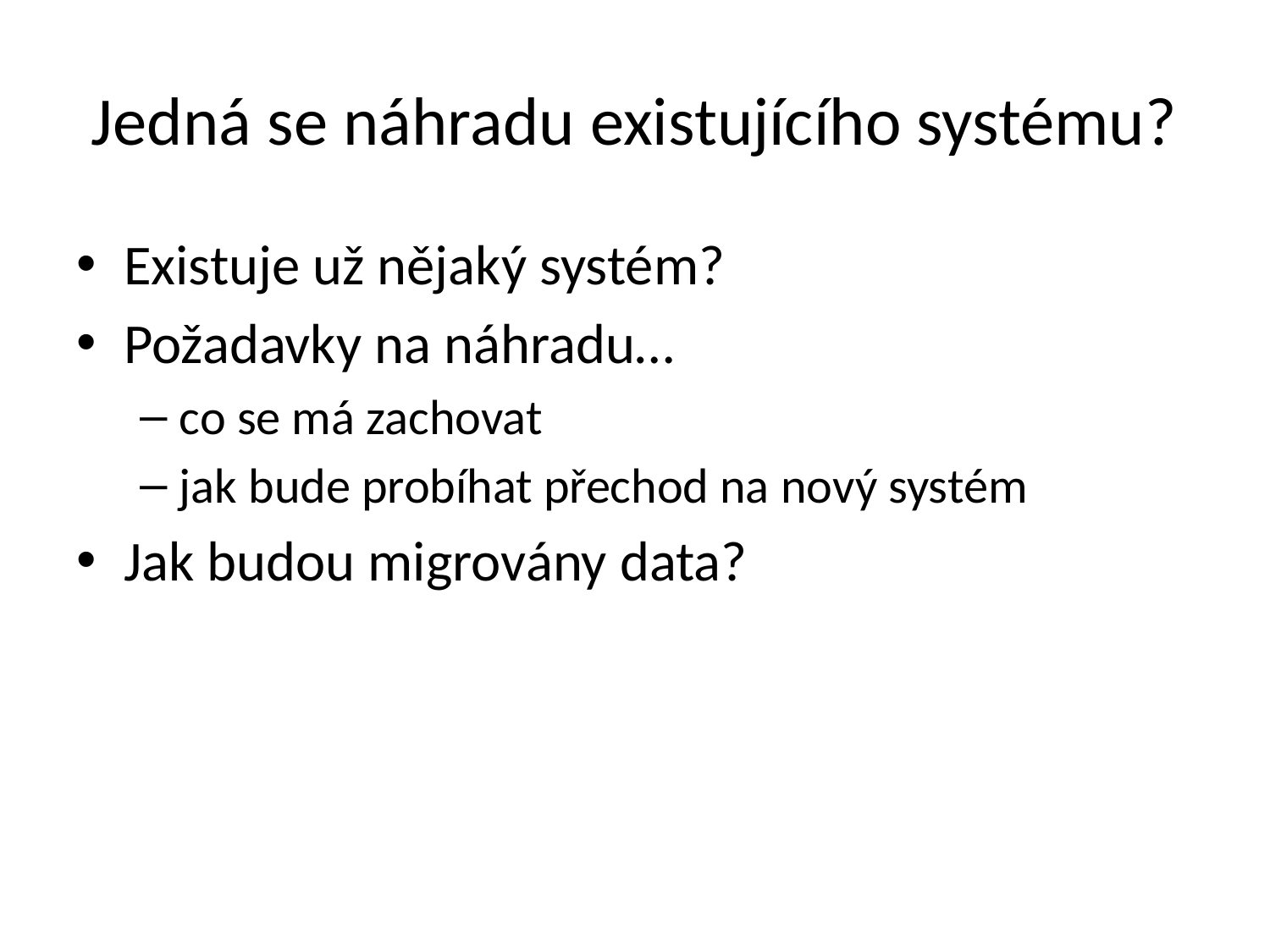

# Jedná se náhradu existujícího systému?
Existuje už nějaký systém?
Požadavky na náhradu…
co se má zachovat
jak bude probíhat přechod na nový systém
Jak budou migrovány data?